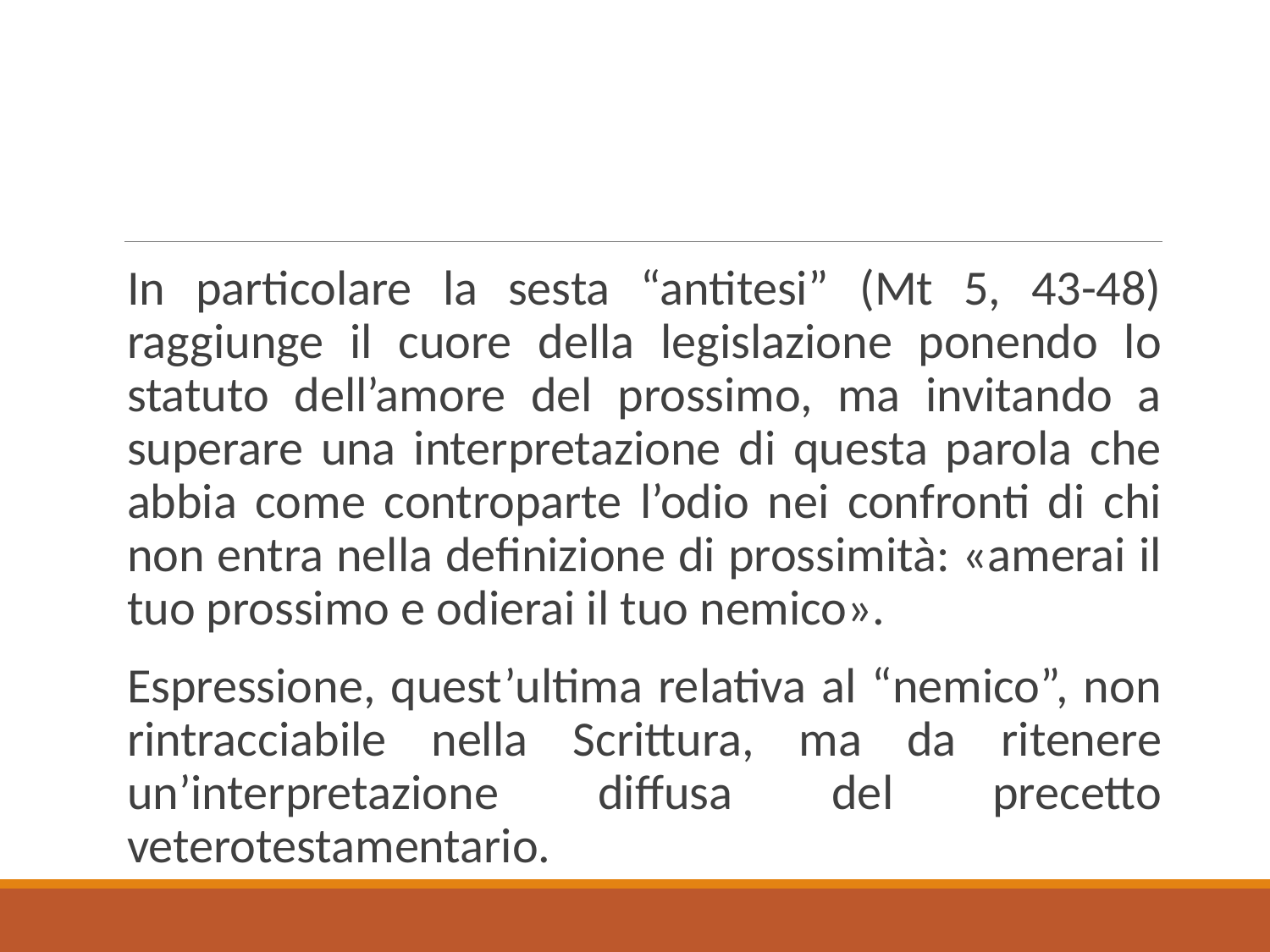

In particolare la sesta “antitesi” (Mt 5, 43-48) raggiunge il cuore della legislazione ponendo lo statuto dell’amore del prossimo, ma invitando a superare una interpretazione di questa parola che abbia come controparte l’odio nei confronti di chi non entra nella definizione di prossimità: «amerai il tuo prossimo e odierai il tuo nemico».
Espressione, quest’ultima relativa al “nemico”, non rintracciabile nella Scrittura, ma da ritenere un’interpretazione diffusa del precetto veterotestamentario.